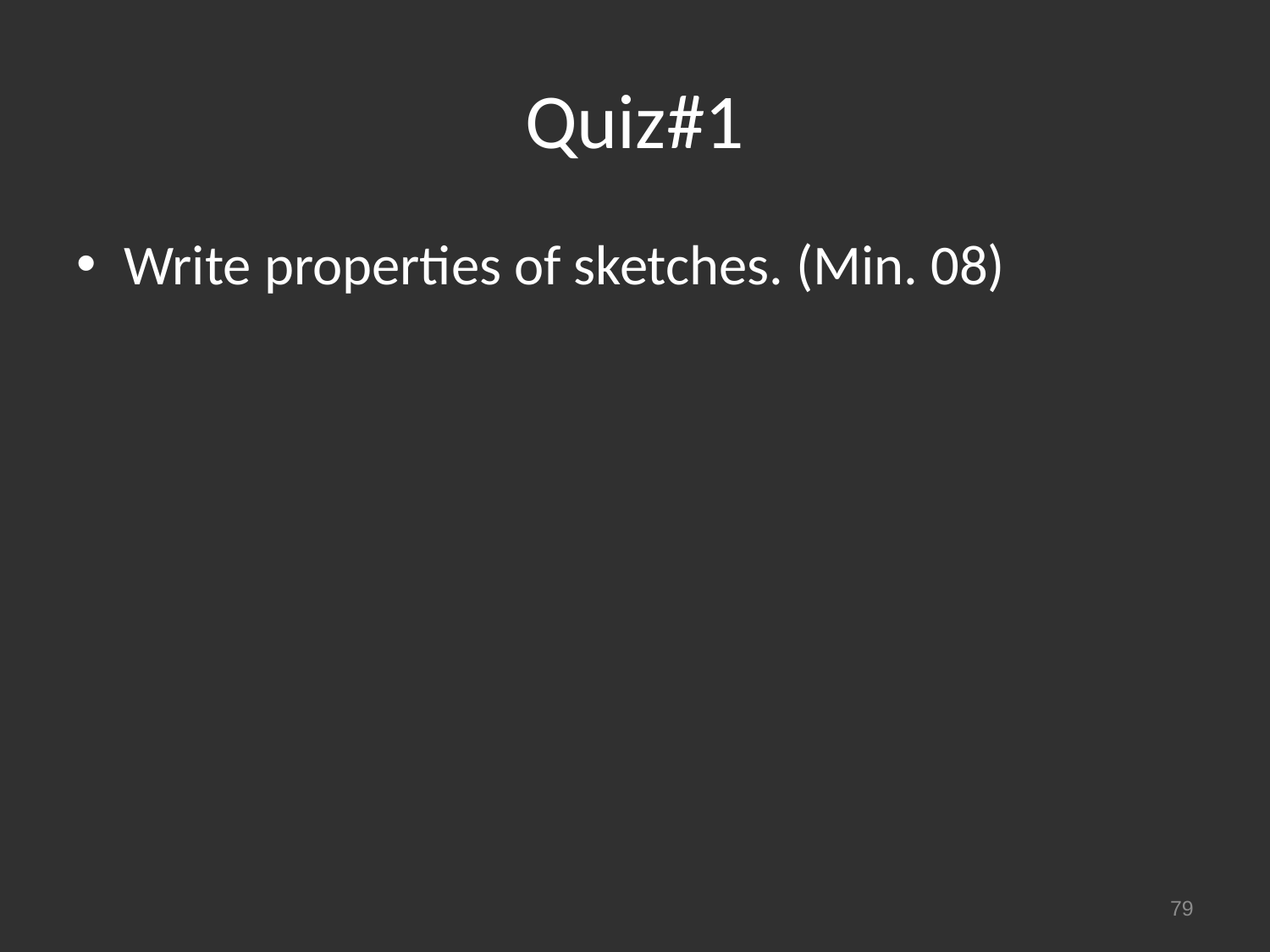

# Quiz#1
Write properties of sketches. (Min. 08)

79